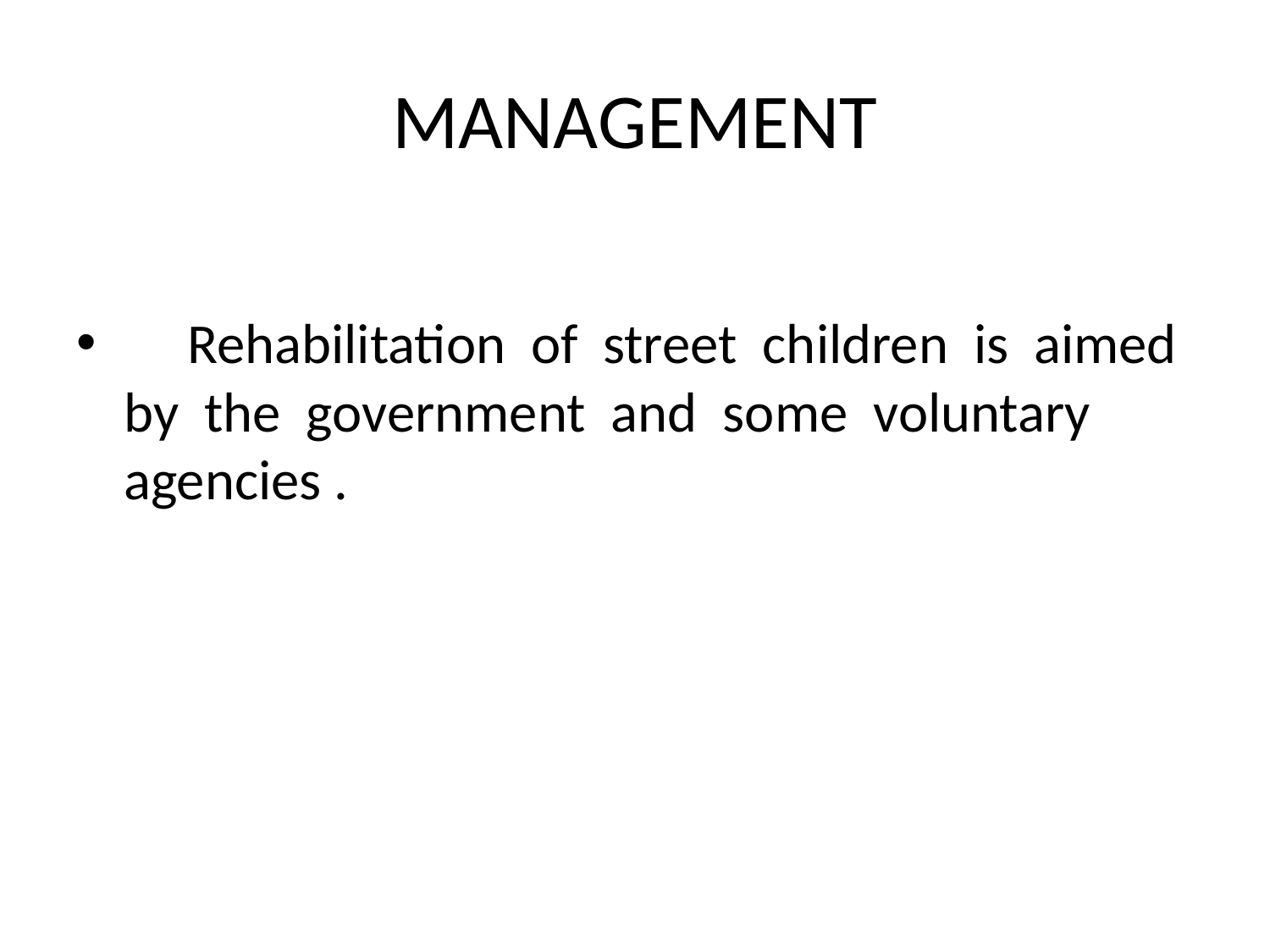

# MANAGEMENT

     Rehabilitation  of  street  children  is  aimed  by  the  government  and  some  voluntary  agencies .